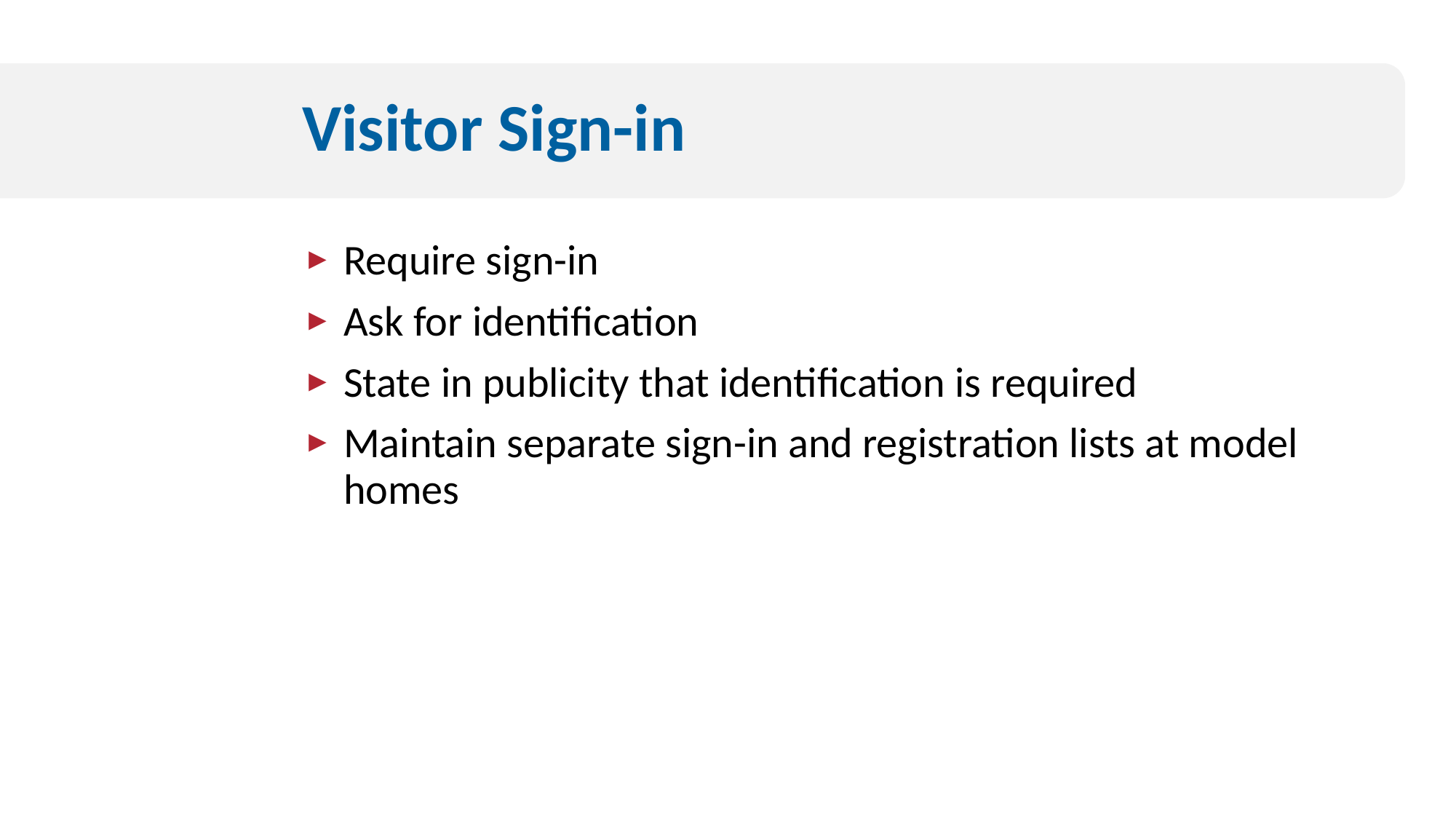

# Visitor Sign-in
Require sign-in
Ask for identification
State in publicity that identification is required
Maintain separate sign-in and registration lists at model homes